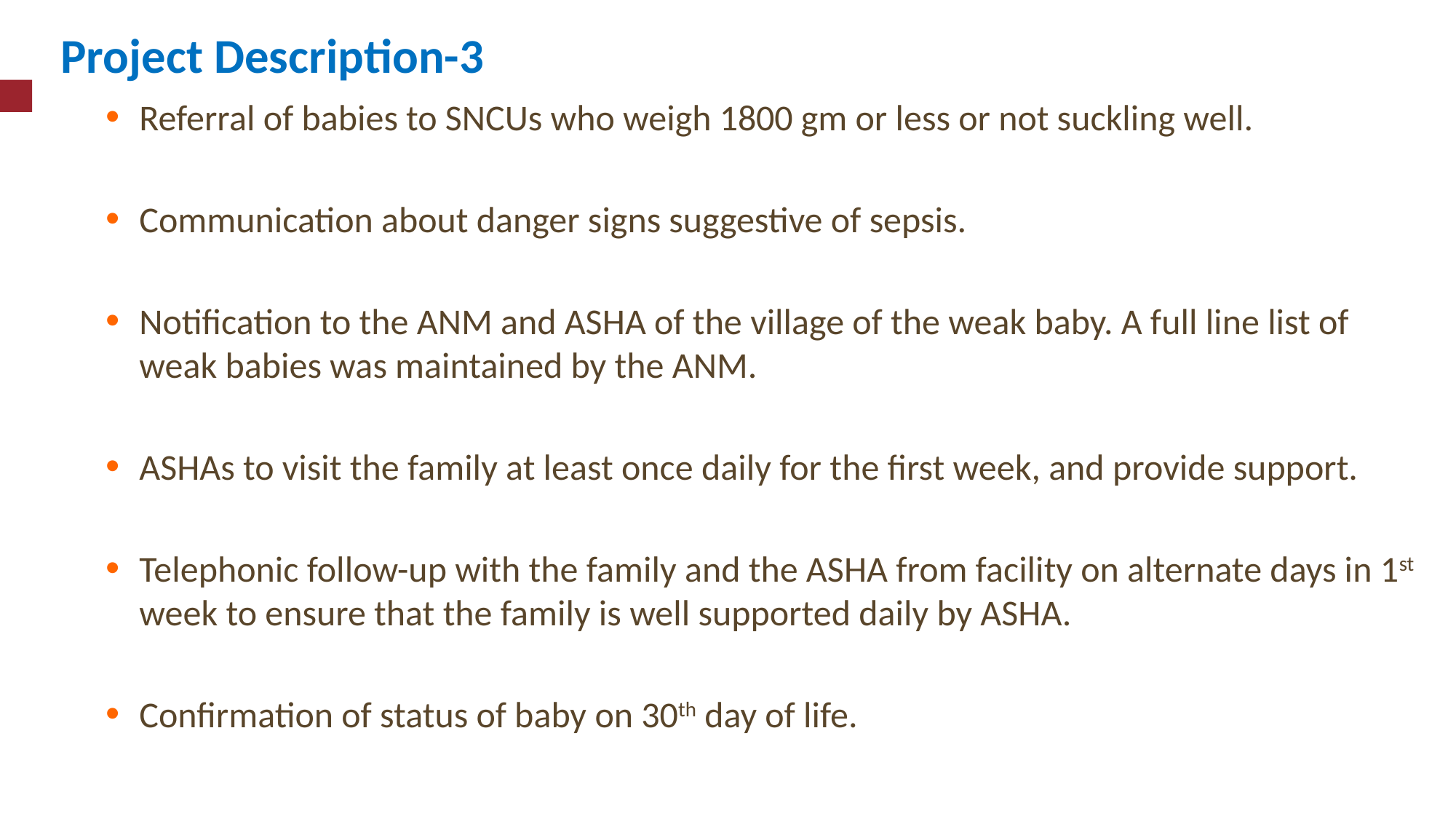

Project Description-3
Referral of babies to SNCUs who weigh 1800 gm or less or not suckling well.

Communication about danger signs suggestive of sepsis.

Notification to the ANM and ASHA of the village of the weak baby. A full line list of weak babies was maintained by the ANM.

ASHAs to visit the family at least once daily for the first week, and provide support.

Telephonic follow-up with the family and the ASHA from facility on alternate days in 1st week to ensure that the family is well supported daily by ASHA.

Confirmation of status of baby on 30th day of life.